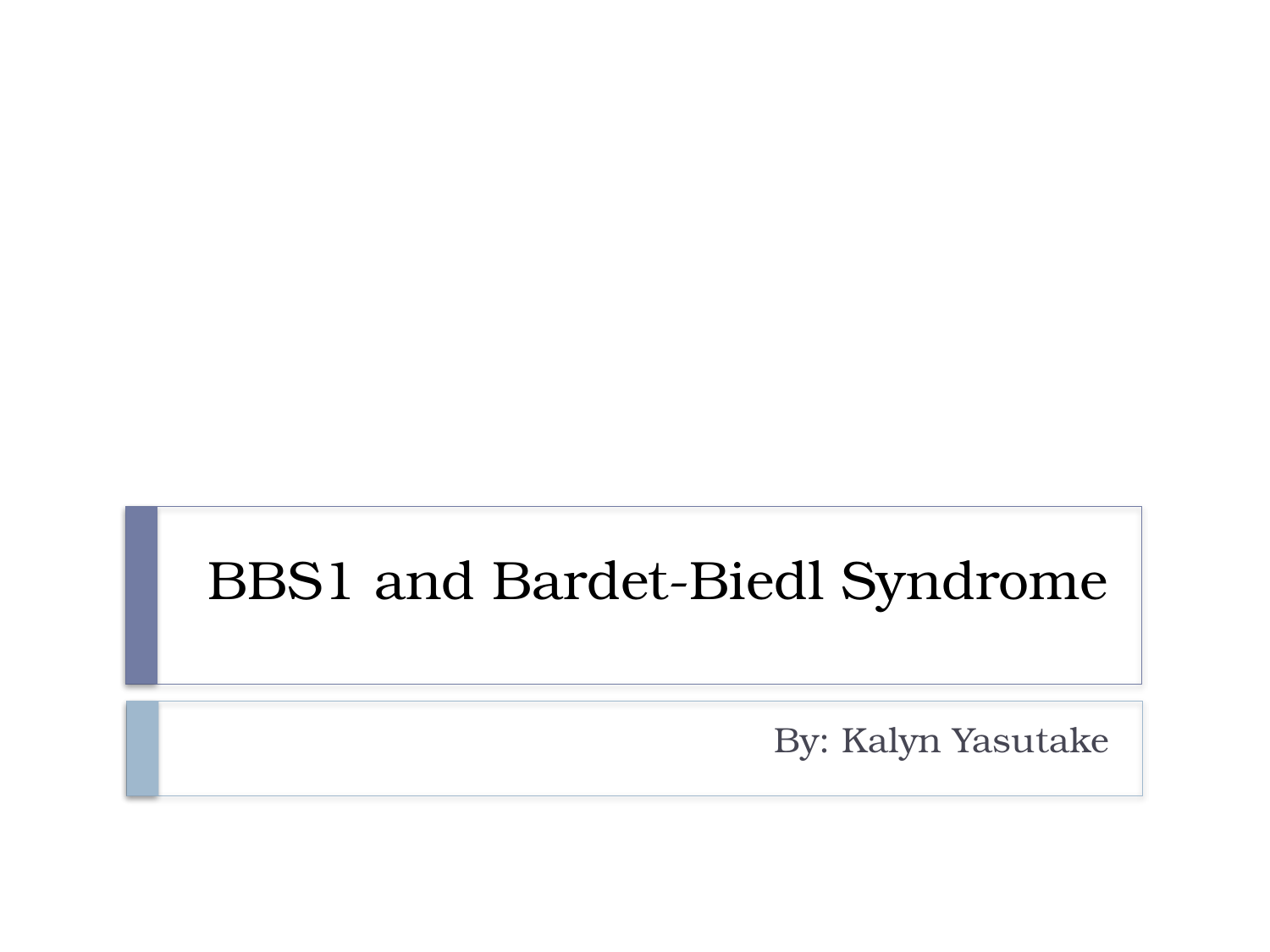

# BBS1 and Bardet-Biedl Syndrome
By: Kalyn Yasutake